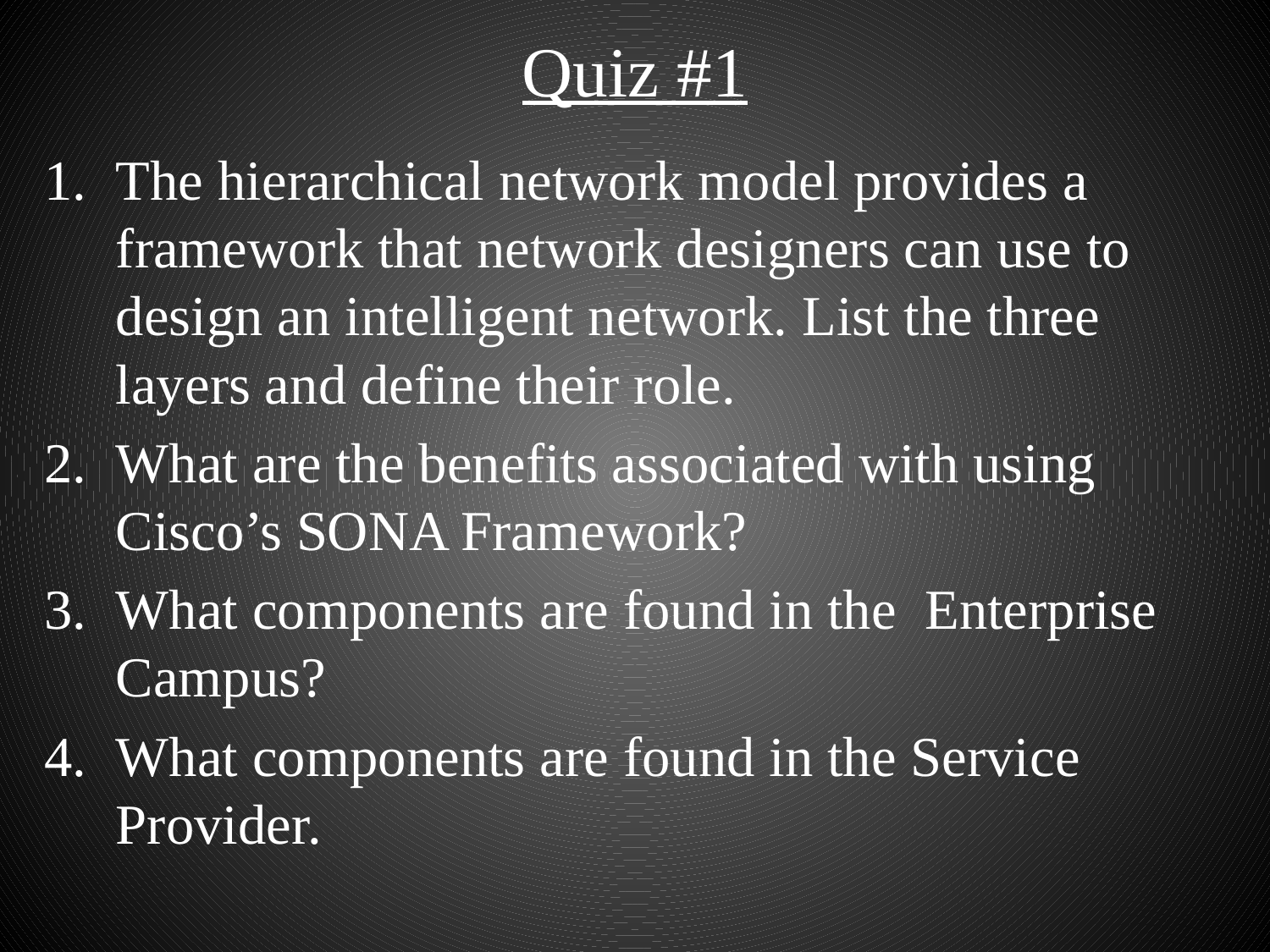

# Quiz #1
The hierarchical network model provides a framework that network designers can use to design an intelligent network. List the three layers and define their role.
What are the benefits associated with using Cisco’s SONA Framework?
What components are found in the  Enterprise Campus?
What components are found in the Service Provider.